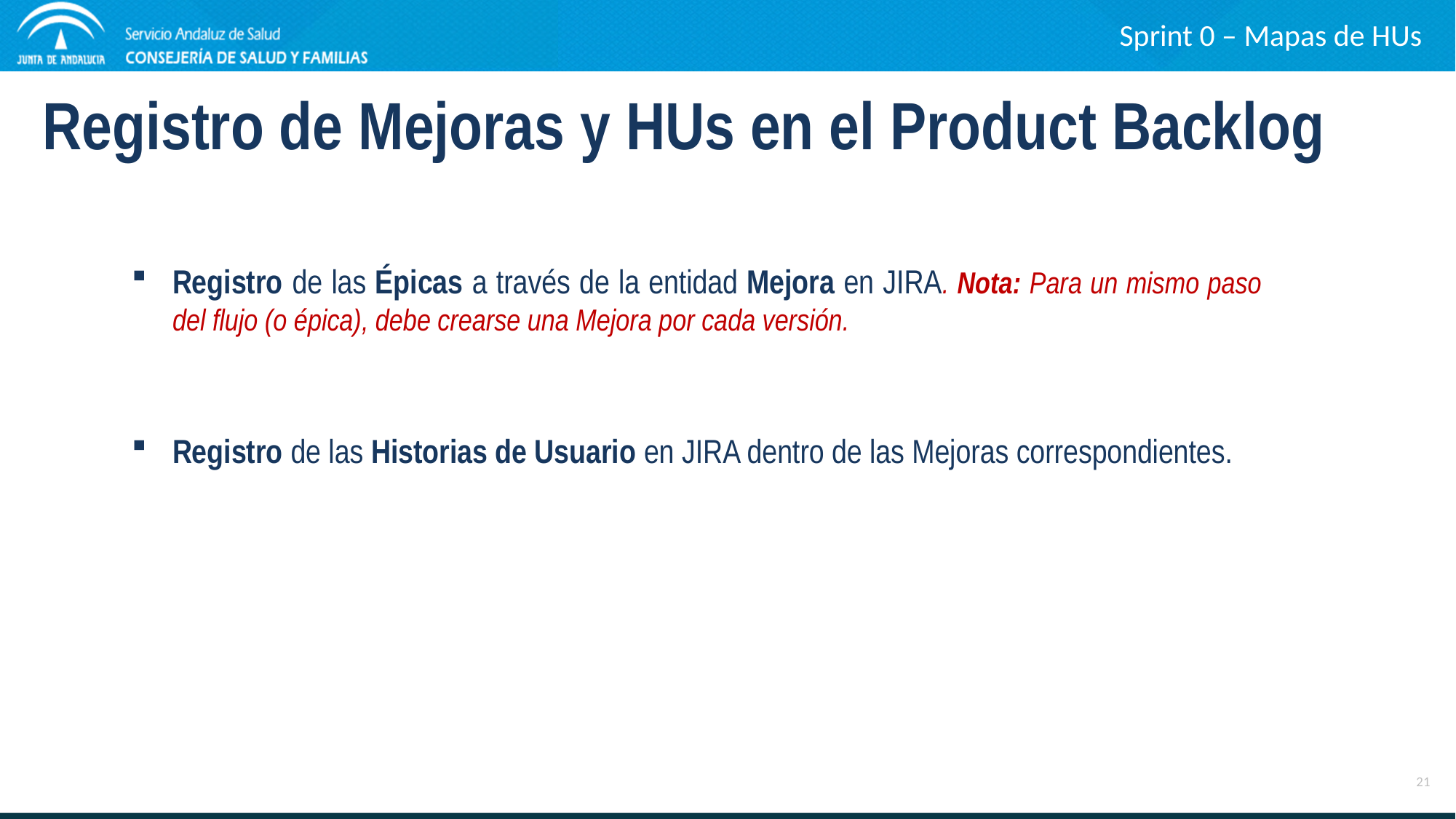

Sprint 0 – Mapas de HUs
Registro de Mejoras y HUs en el Product Backlog
Registro de las Épicas a través de la entidad Mejora en JIRA. Nota: Para un mismo paso del flujo (o épica), debe crearse una Mejora por cada versión.

Registro de las Historias de Usuario en JIRA dentro de las Mejoras correspondientes.
21